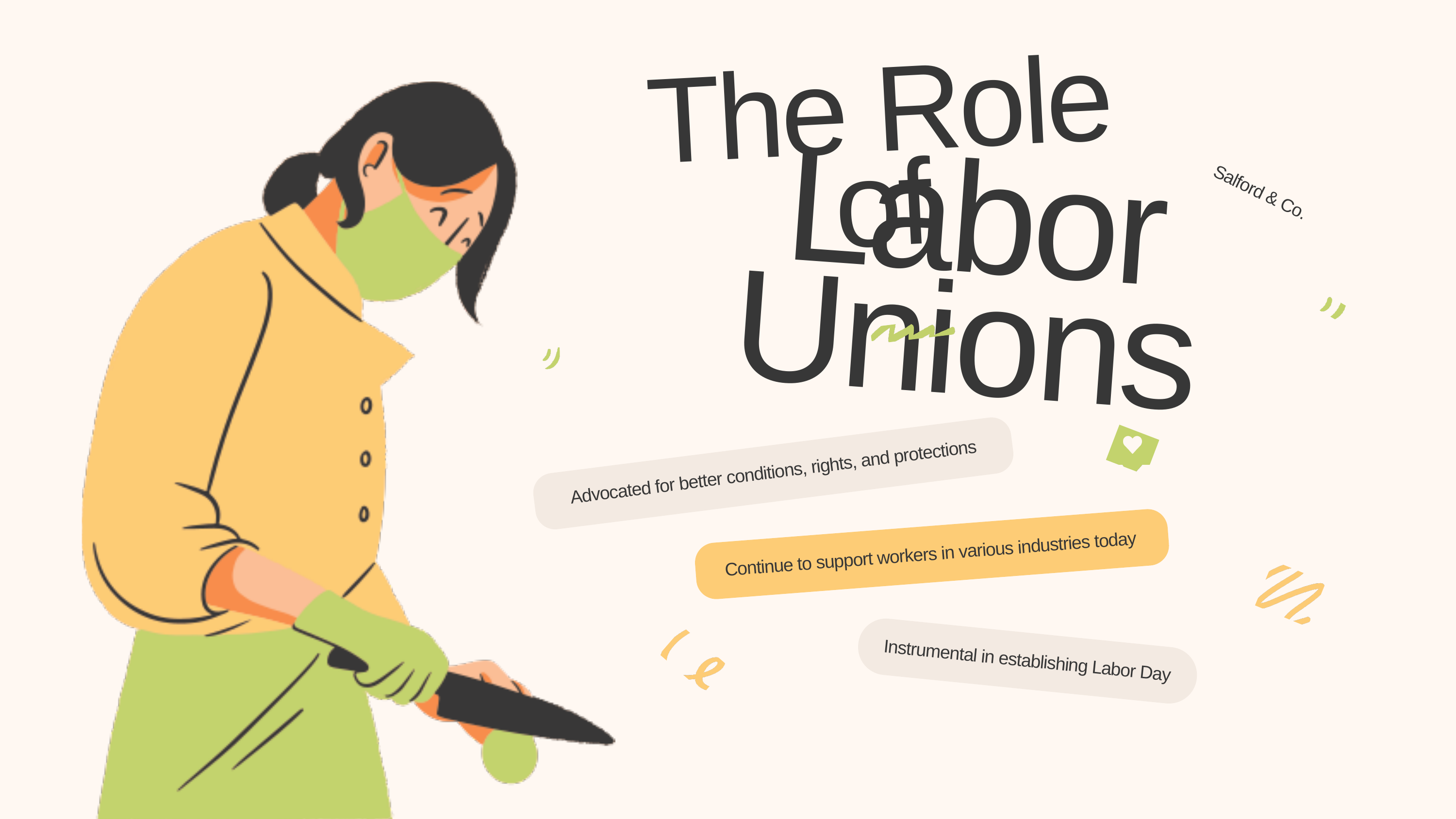

The Role of

Labor Unions
 Salford & Co.

Advocated for better conditions, rights, and protections

Continue to support workers in various industries today

Instrumental in establishing Labor Day